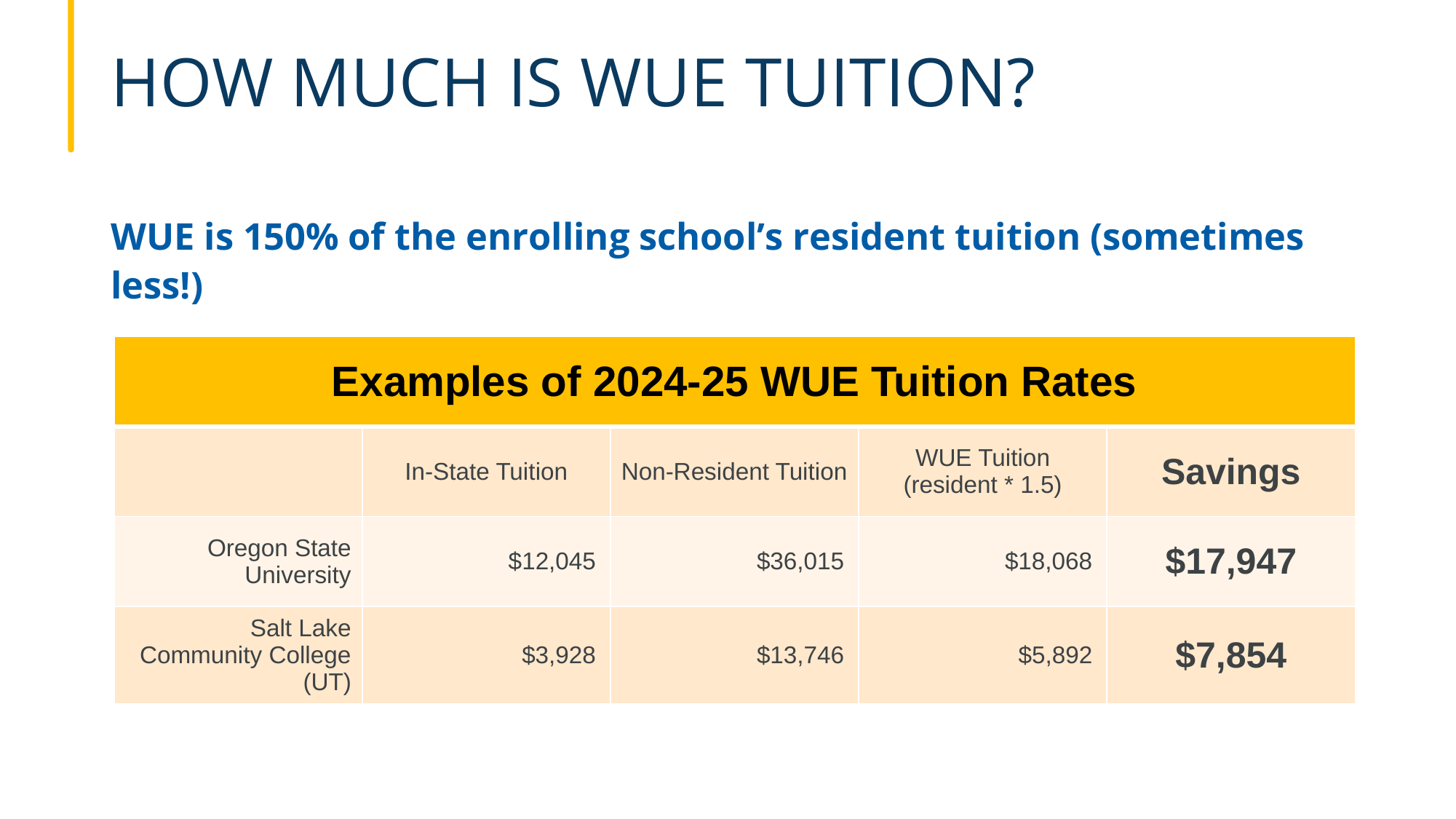

# HOW MUCH IS WUE TUITION?
WUE is 150% of the enrolling school’s resident tuition (sometimes less!)
| Examples of 2024-25 WUE Tuition Rates |  |  |  |  |
| --- | --- | --- | --- | --- |
|  | In-State Tuition | Non-Resident Tuition | WUE Tuition (resident \* 1.5) | Savings |
| Oregon State University | $12,045 | $36,015 | $18,068 | $17,947 |
| Salt Lake Community College (UT) | $3,928 | $13,746 | $5,892 | $7,854 |